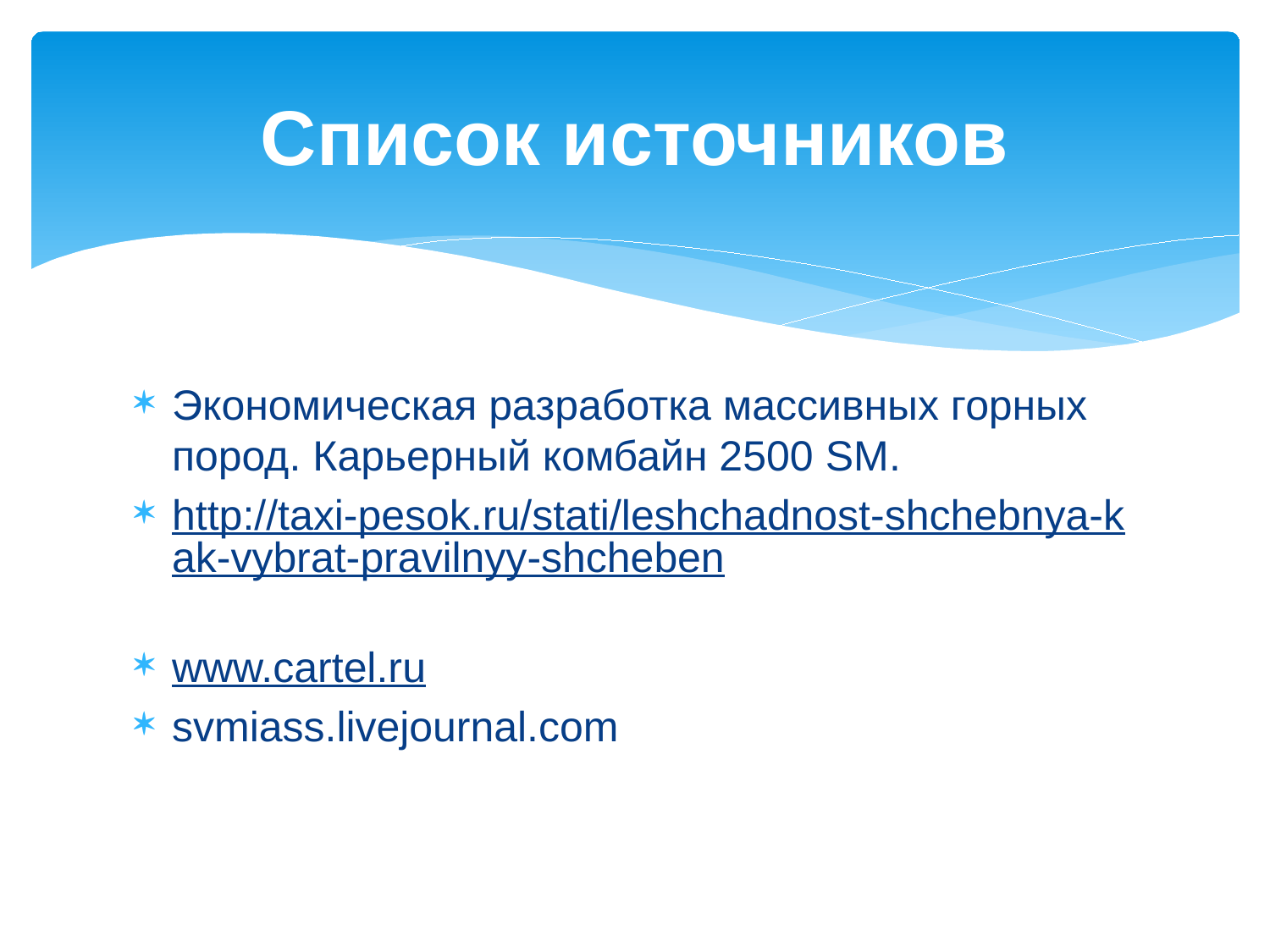

# Список источников
Экономическая разработка массивных горных пород. Карьерный комбайн 2500 SM.
http://taxi-pesok.ru/stati/leshchadnost-shchebnya-kak-vybrat-pravilnyy-shcheben
www.cartel.ru
svmiass.livejournal.com